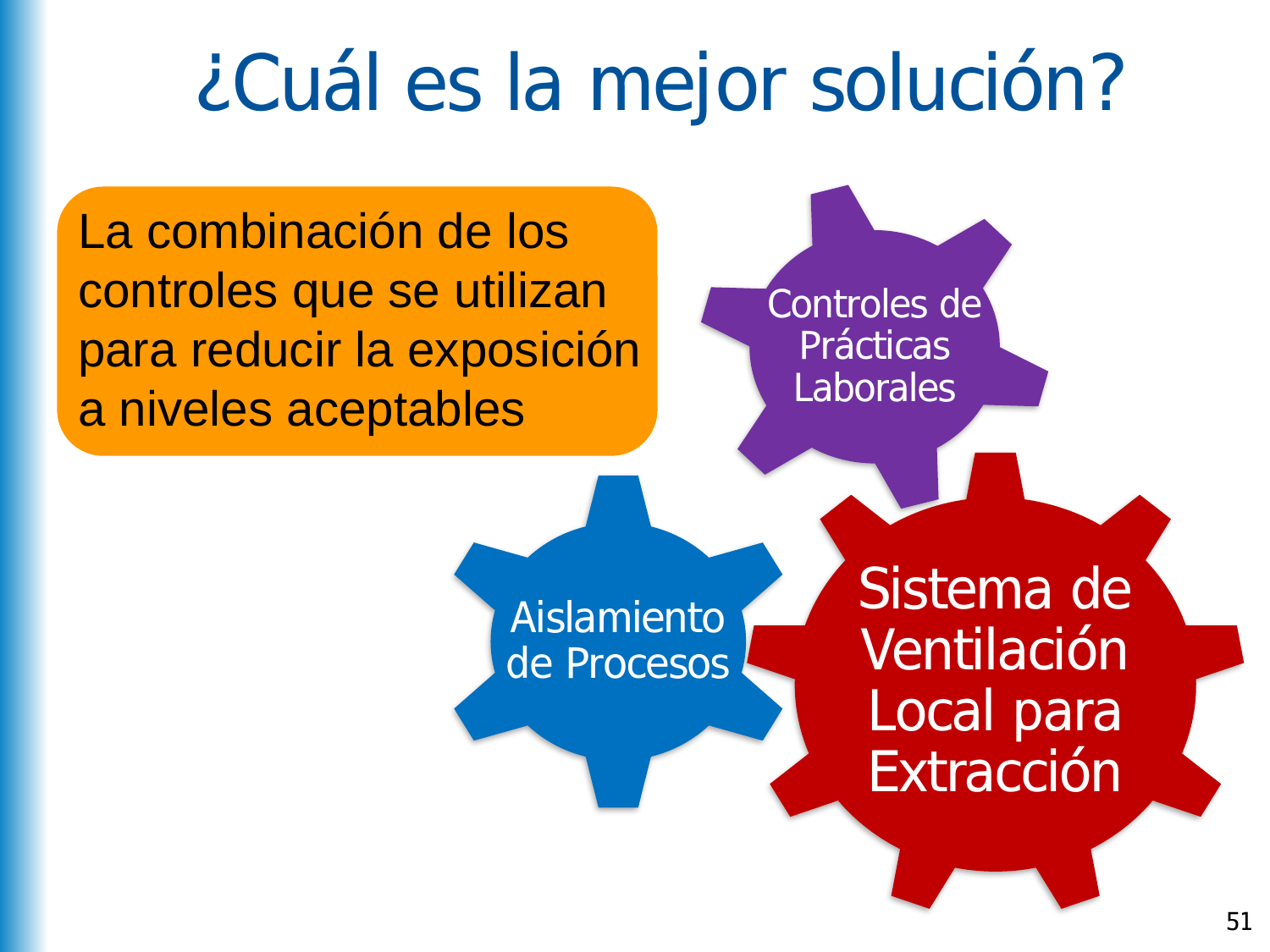

# ¿Cuál es la mejor solución?
Controles de Prácticas Laborales

La combinación de los controles que se utilizan para reducir la exposición a niveles aceptables
Sistema de Ventilación Local para Extracción
Aislamiento de Procesos
51